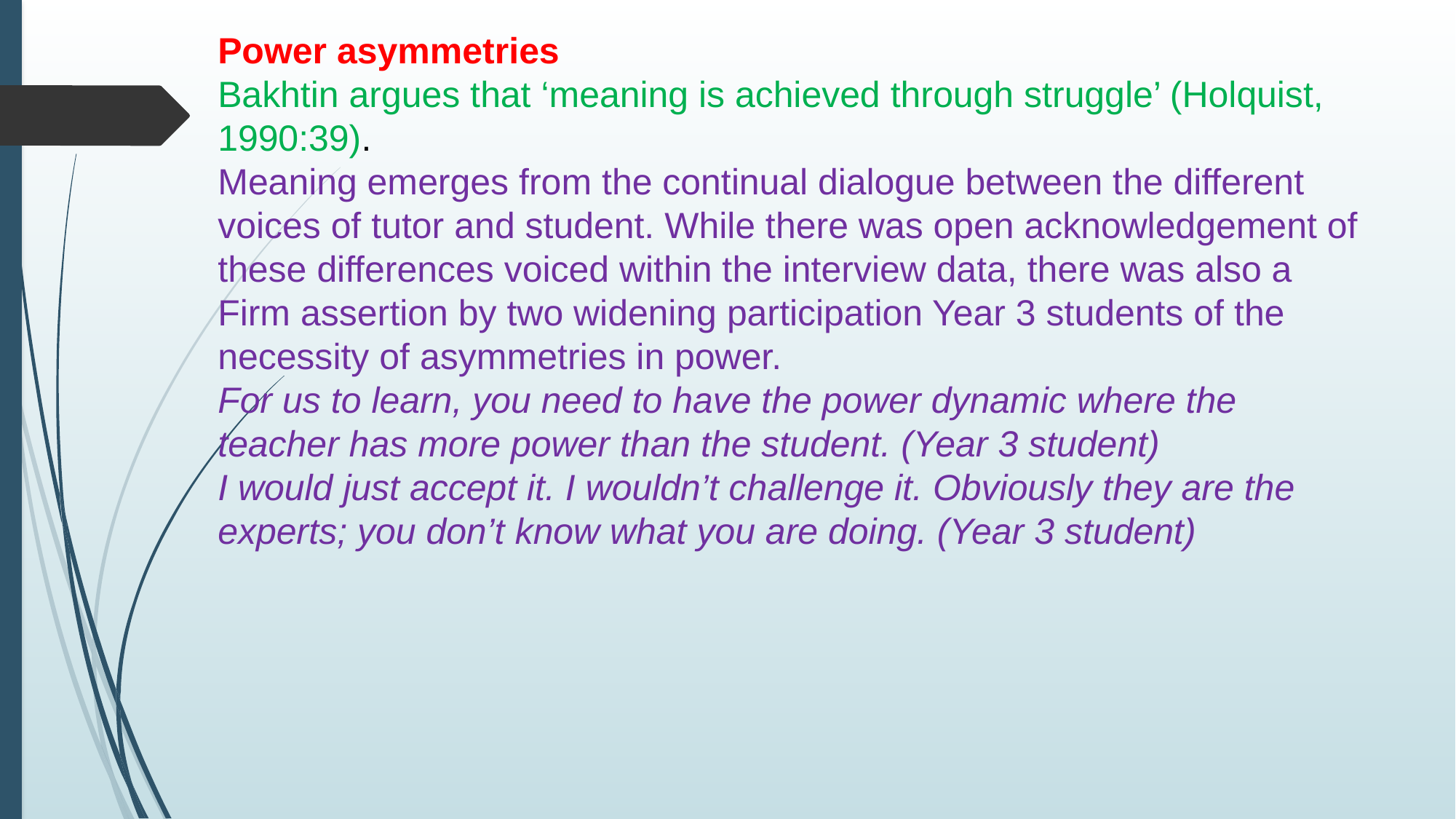

Power asymmetries
Bakhtin argues that ‘meaning is achieved through struggle’ (Holquist, 1990:39).
Meaning emerges from the continual dialogue between the different voices of tutor and student. While there was open acknowledgement of these differences voiced within the interview data, there was also a
Firm assertion by two widening participation Year 3 students of the necessity of asymmetries in power.
For us to learn, you need to have the power dynamic where the teacher has more power than the student. (Year 3 student)
I would just accept it. I wouldn’t challenge it. Obviously they are the experts; you don’t know what you are doing. (Year 3 student)